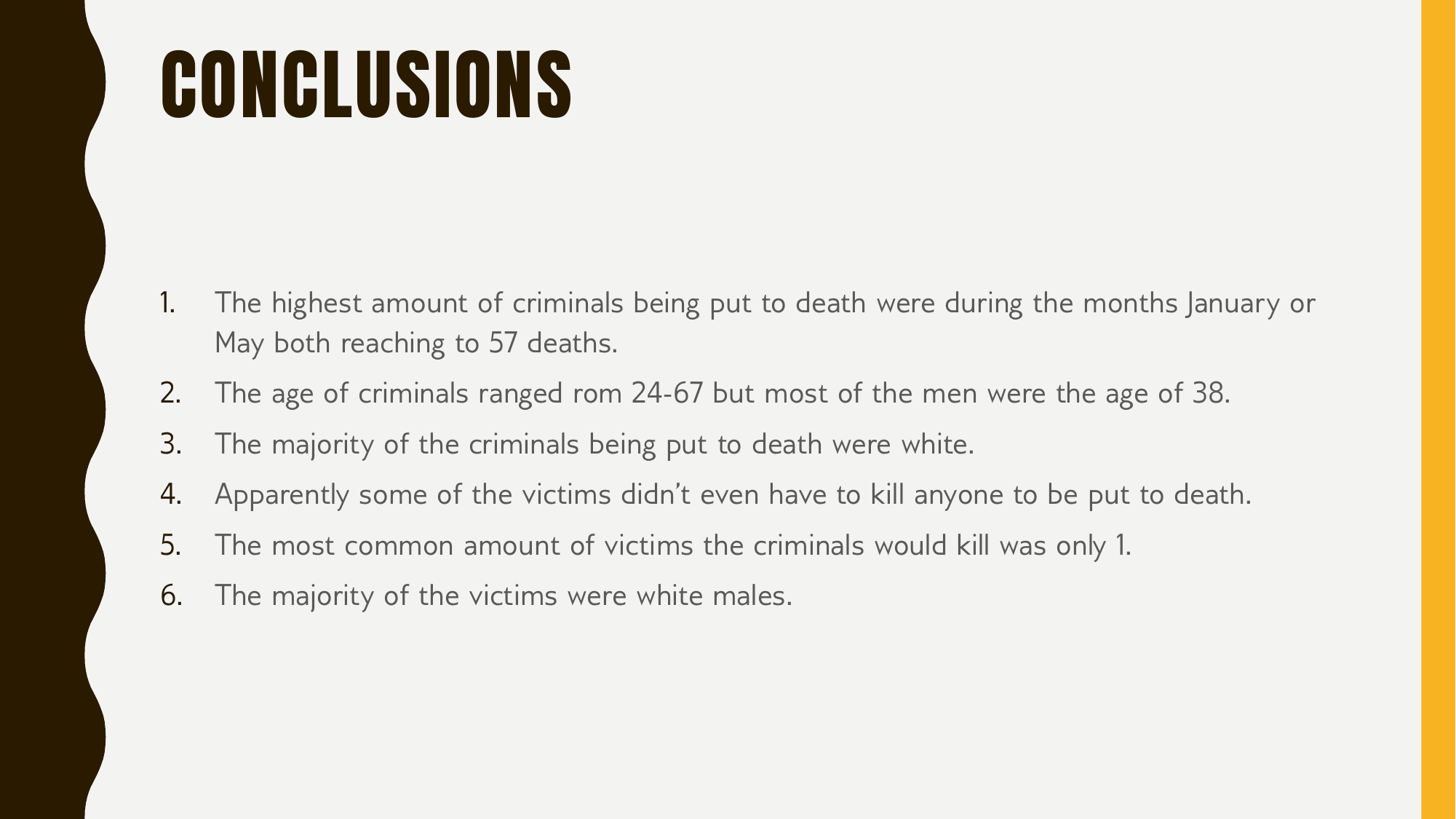

# Conclusions
The highest amount of criminals being put to death were during the months January or May both reaching to 57 deaths.
The age of criminals ranged rom 24-67 but most of the men were the age of 38.
The majority of the criminals being put to death were white.
Apparently some of the victims didn’t even have to kill anyone to be put to death.
The most common amount of victims the criminals would kill was only 1.
The majority of the victims were white males.